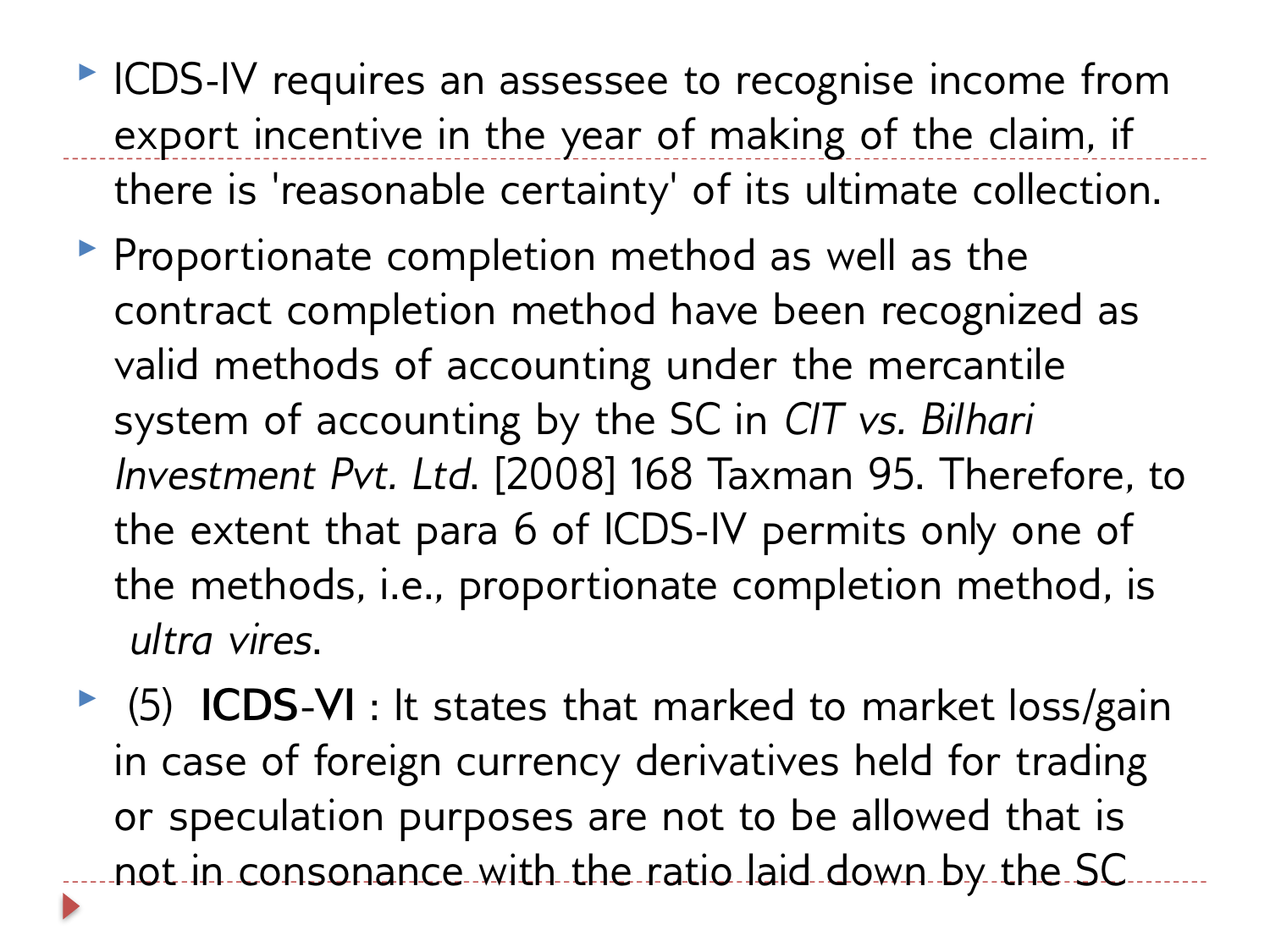

ICDS-IV requires an assessee to recognise income from export incentive in the year of making of the claim, if there is 'reasonable certainty' of its ultimate collection.
Proportionate completion method as well as the contract completion method have been recognized as valid methods of accounting under the mercantile system of accounting by the SC in CIT vs. Bilhari Investment Pvt. Ltd. [2008] 168 Taxman 95. Therefore, to the extent that para 6 of ICDS-IV permits only one of the methods, i.e., proportionate completion method, is  ultra vires.
 (5)  ICDS-VI : It states that marked to market loss/gain in case of foreign currency derivatives held for trading or speculation purposes are not to be allowed that is not in consonance with the ratio laid down by the SC